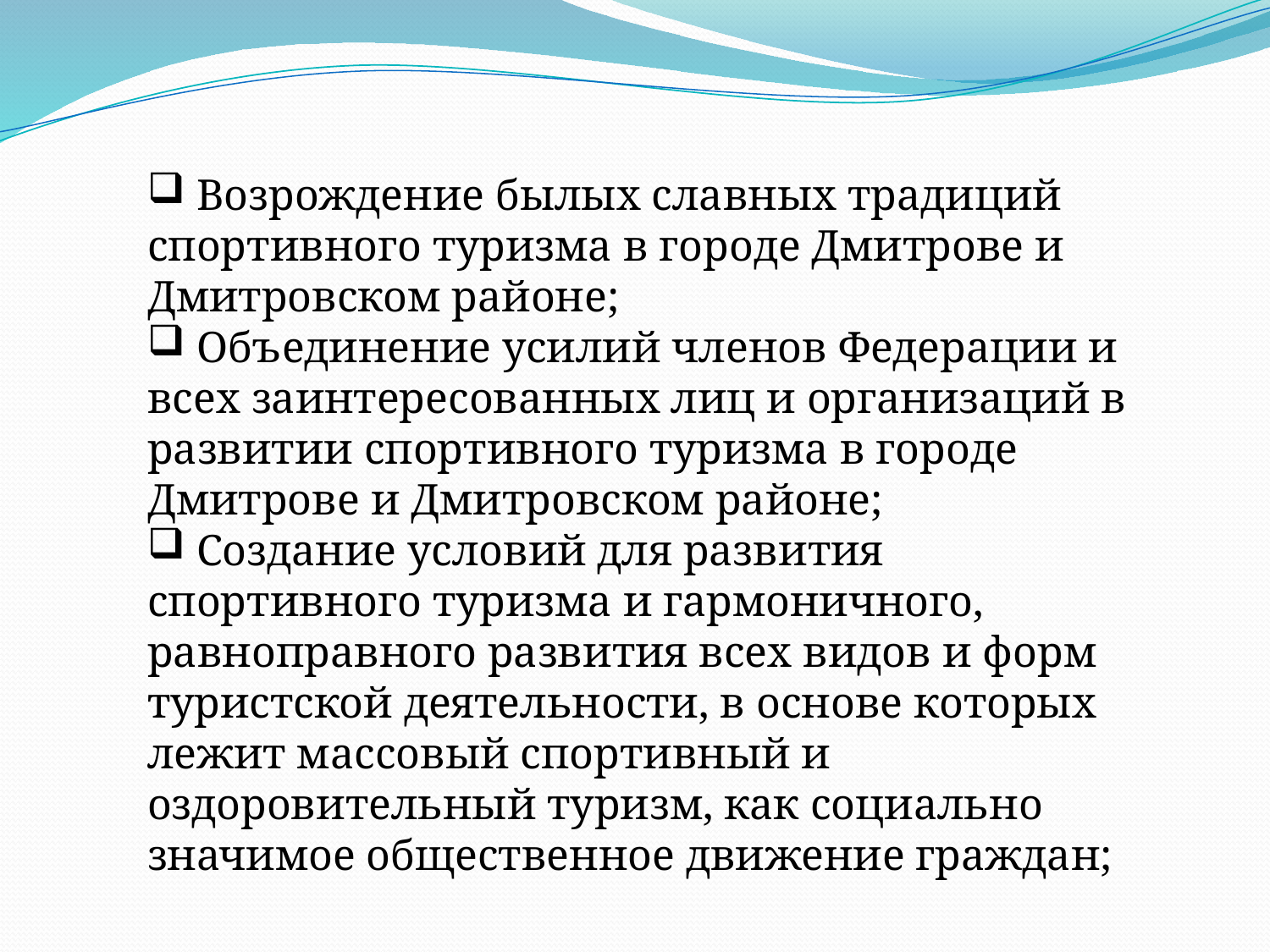

Возрождение былых славных традиций спортивного туризма в городе Дмитрове и Дмитровском районе;
 Объединение усилий членов Федерации и всех заинтересованных лиц и организаций в развитии спортивного туризма в городе Дмитрове и Дмитровском районе;
 Создание условий для развития спортивного туризма и гармоничного, равноправного развития всех видов и форм туристской деятельности, в основе которых лежит массовый спортивный и оздоровительный туризм, как социально значимое общественное движение граждан;